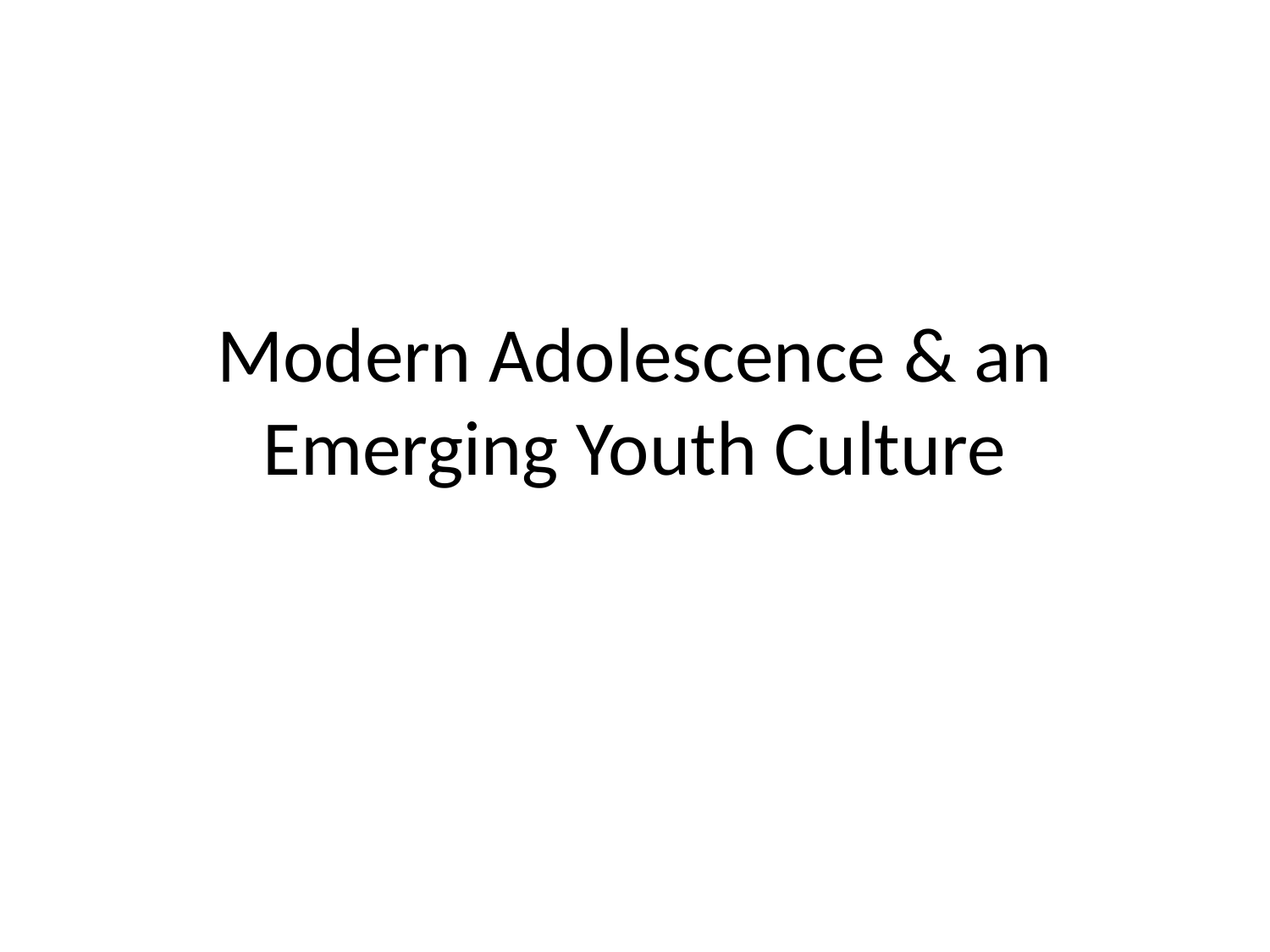

# Modern Adolescence & an Emerging Youth Culture